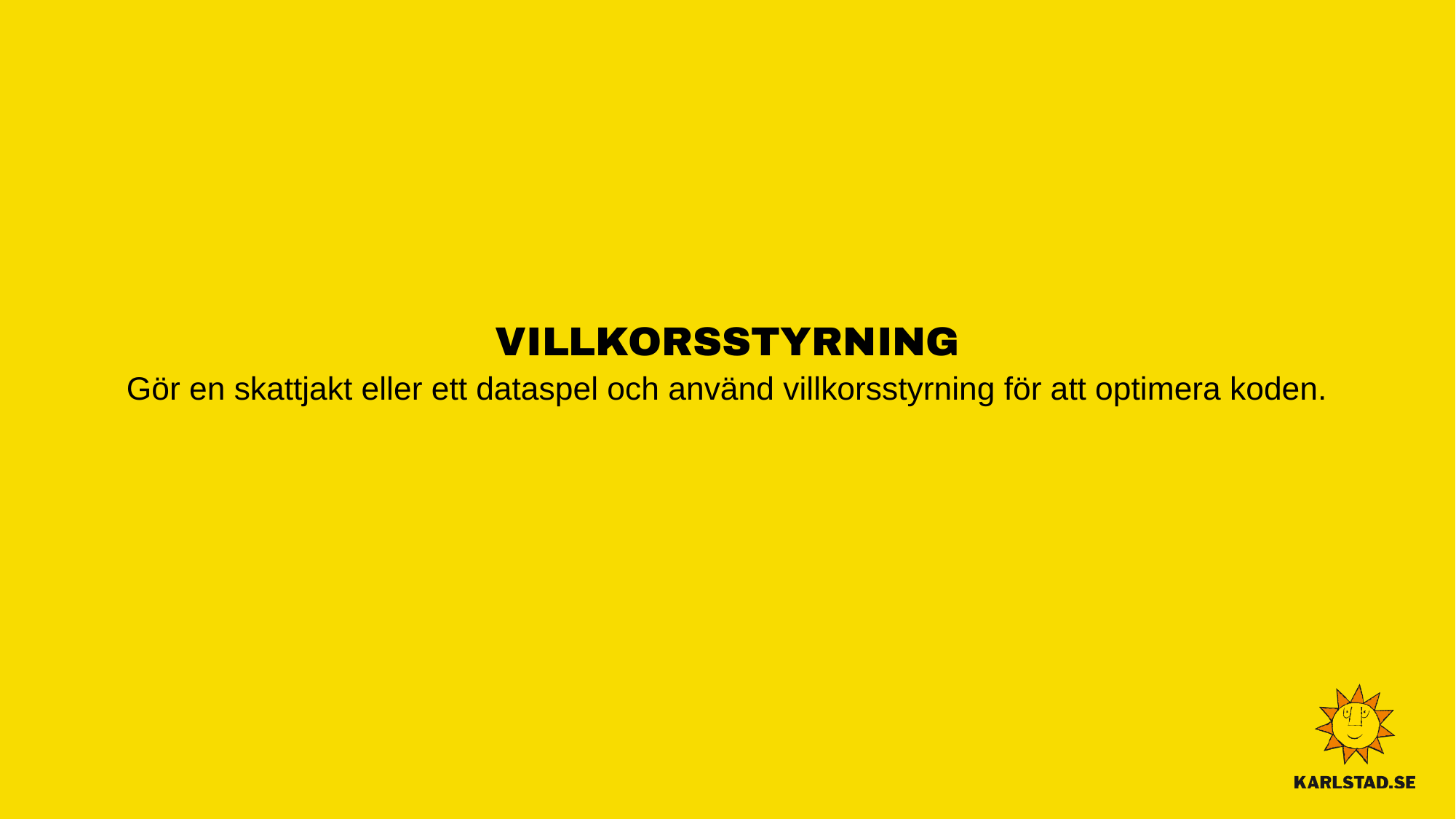

# VILLKORSSTYRNING
Gör en skattjakt eller ett dataspel och använd villkorsstyrning för att optimera koden.